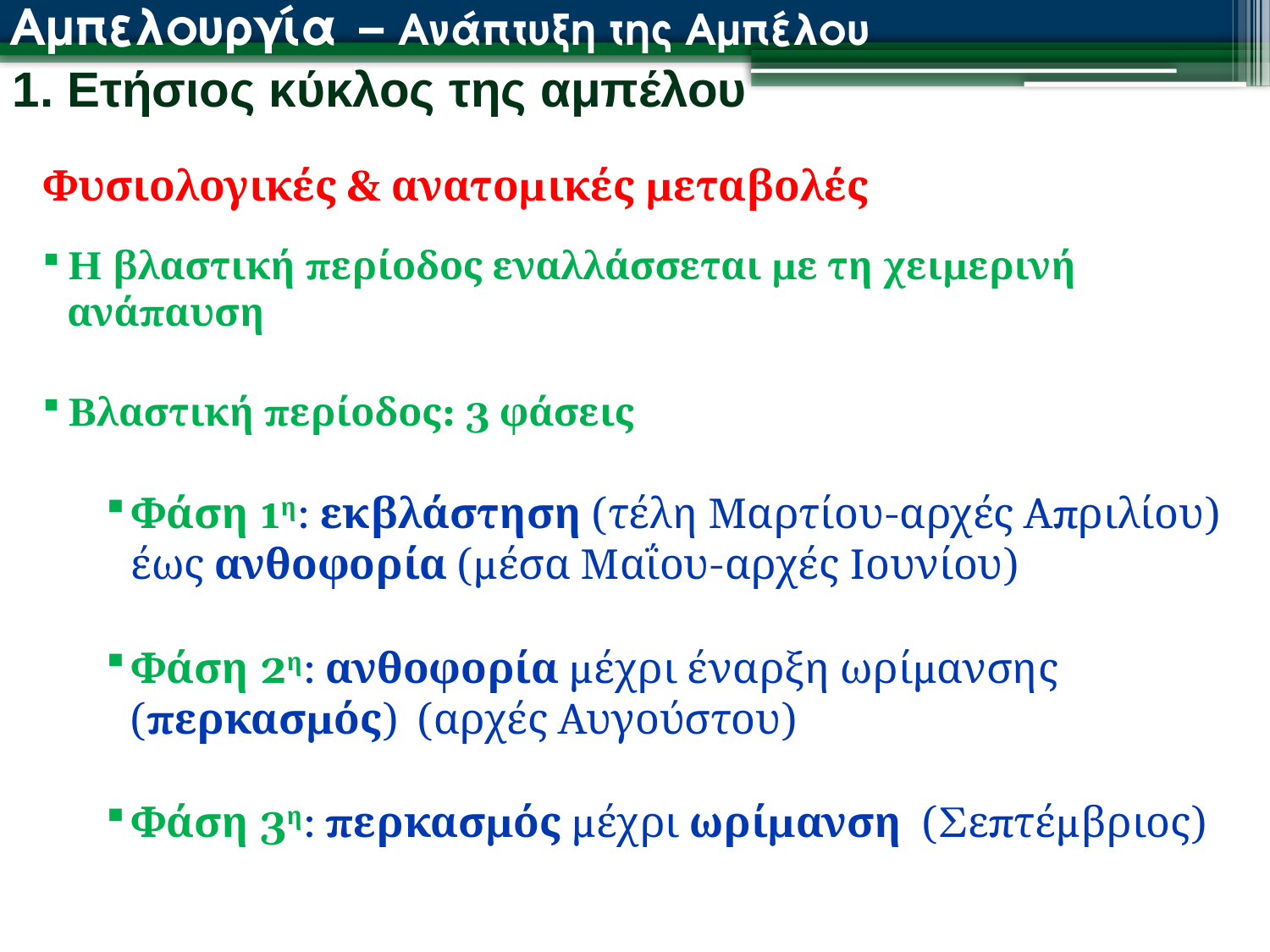

Αμπελουργία – Ανάπτυξη της Αμπέλου
1. Ετήσιος κύκλος της αμπέλου
Φυσιολογικές & ανατομικές μεταβολές
Η βλαστική περίοδος εναλλάσσεται με τη χειμερινή ανάπαυση
Βλαστική περίοδος: 3 φάσεις
Φάση 1η: εκβλάστηση (τέλη Μαρτίου-αρχές Απριλίου) έως ανθοφορία (μέσα Μαΐου-αρχές Ιουνίου)
Φάση 2η: ανθοφορία μέχρι έναρξη ωρίμανσης (περκασμός)  (αρχές Αυγούστου)
Φάση 3η: περκασμός μέχρι ωρίμανση  (Σεπτέμβριος)